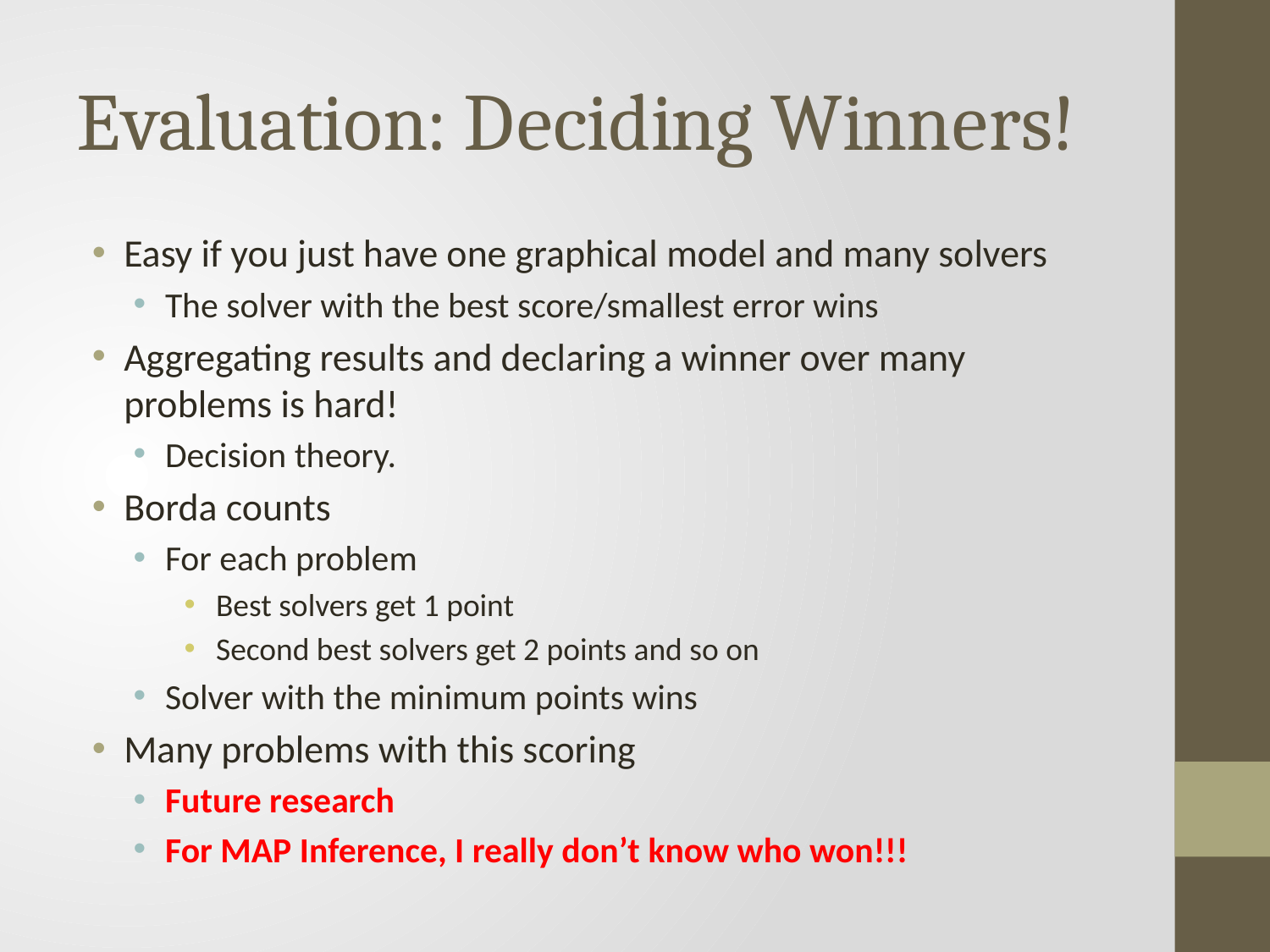

# Evaluation: Deciding Winners!
Easy if you just have one graphical model and many solvers
The solver with the best score/smallest error wins
Aggregating results and declaring a winner over many problems is hard!
Decision theory.
Borda counts
For each problem
Best solvers get 1 point
Second best solvers get 2 points and so on
Solver with the minimum points wins
Many problems with this scoring
Future research
For MAP Inference, I really don’t know who won!!!